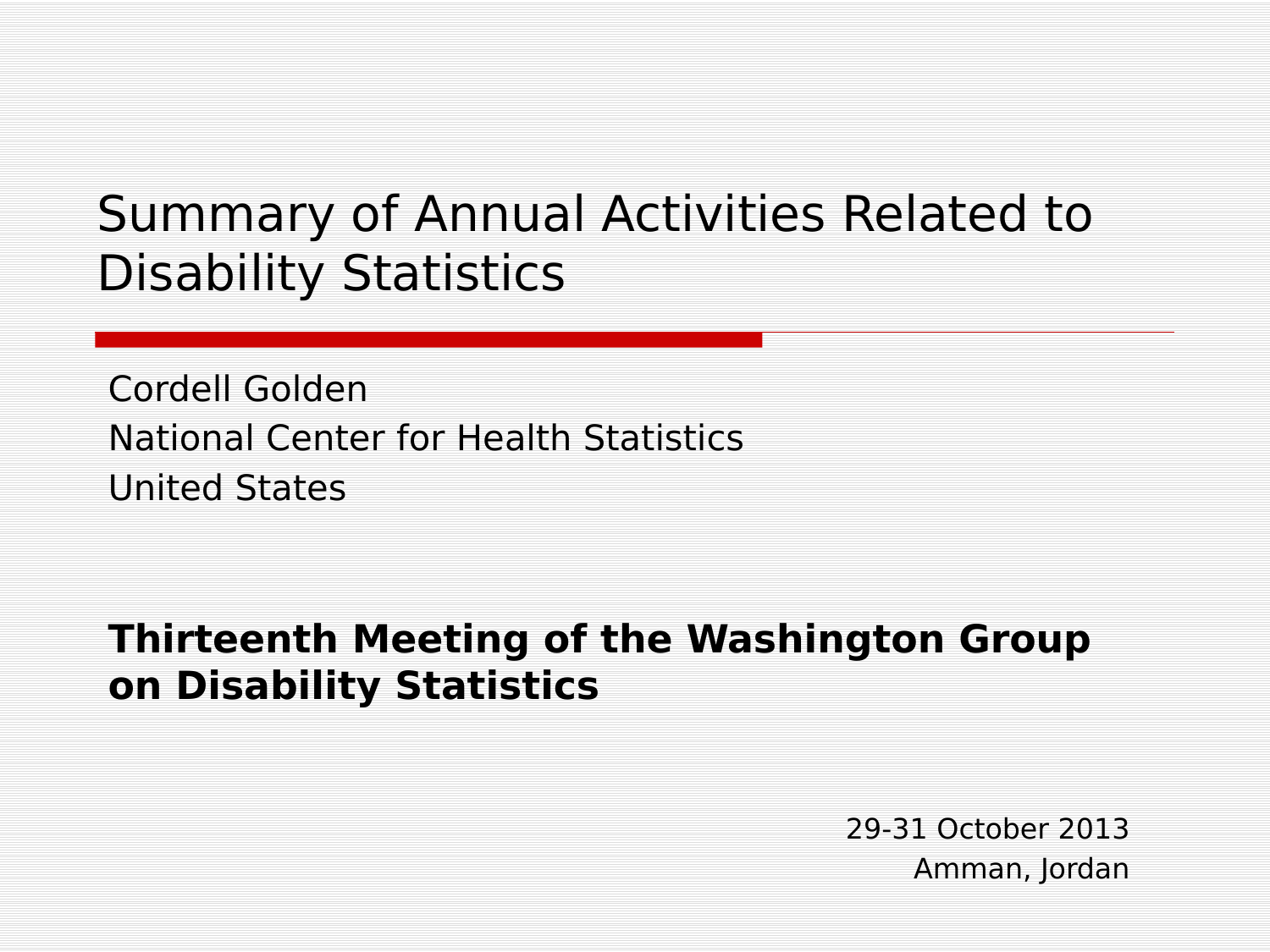

# Summary of Annual Activities Related to Disability Statistics
Cordell Golden
National Center for Health Statistics
United States

Thirteenth Meeting of the Washington Group on Disability Statistics

29-31 October 2013
Amman, Jordan